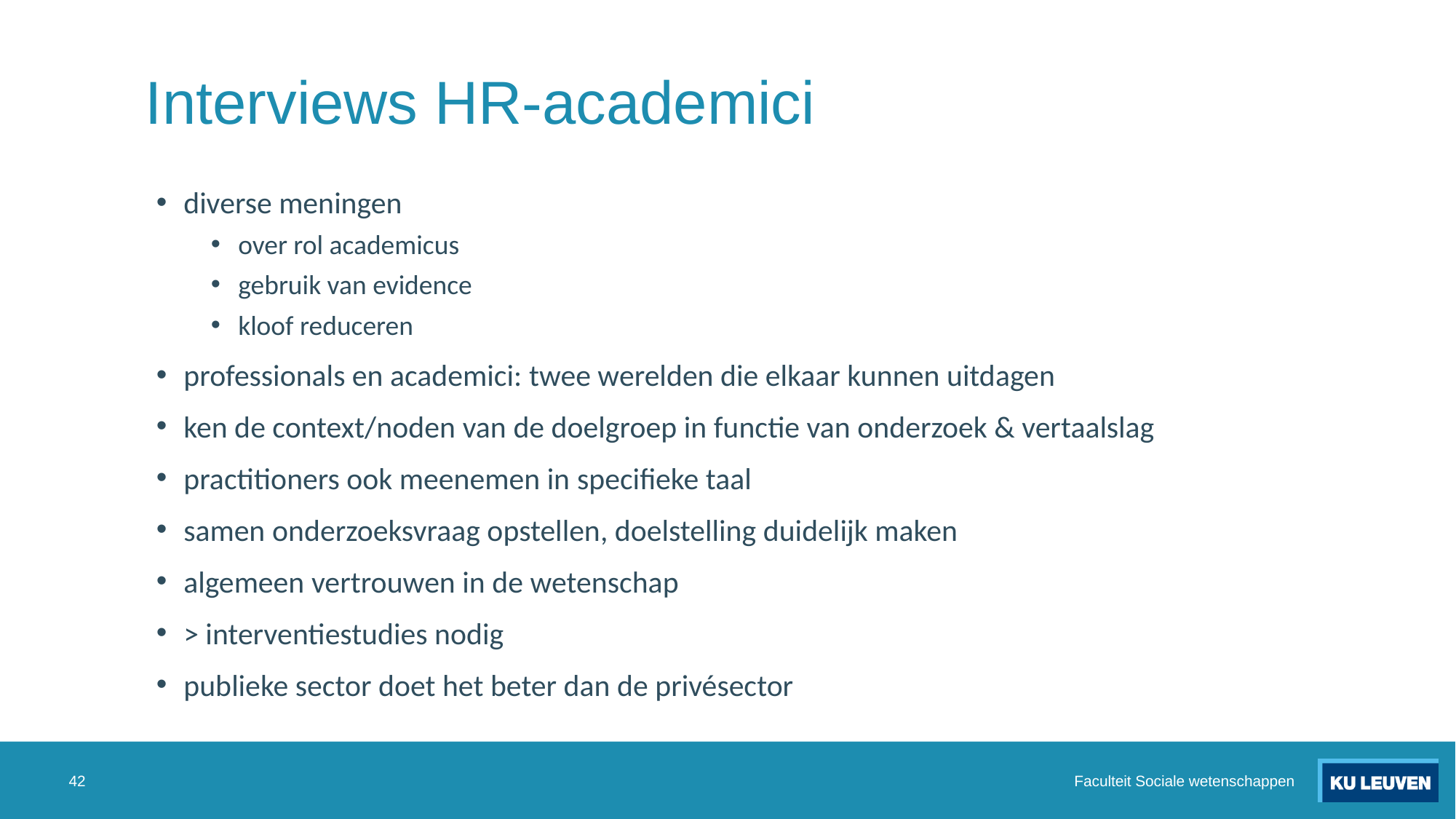

# Interviews HR-academici
diverse meningen
over rol academicus
gebruik van evidence
kloof reduceren
professionals en academici: twee werelden die elkaar kunnen uitdagen
ken de context/noden van de doelgroep in functie van onderzoek & vertaalslag
practitioners ook meenemen in specifieke taal
samen onderzoeksvraag opstellen, doelstelling duidelijk maken
algemeen vertrouwen in de wetenschap
> interventiestudies nodig
publieke sector doet het beter dan de privésector

42
Faculteit Sociale wetenschappen